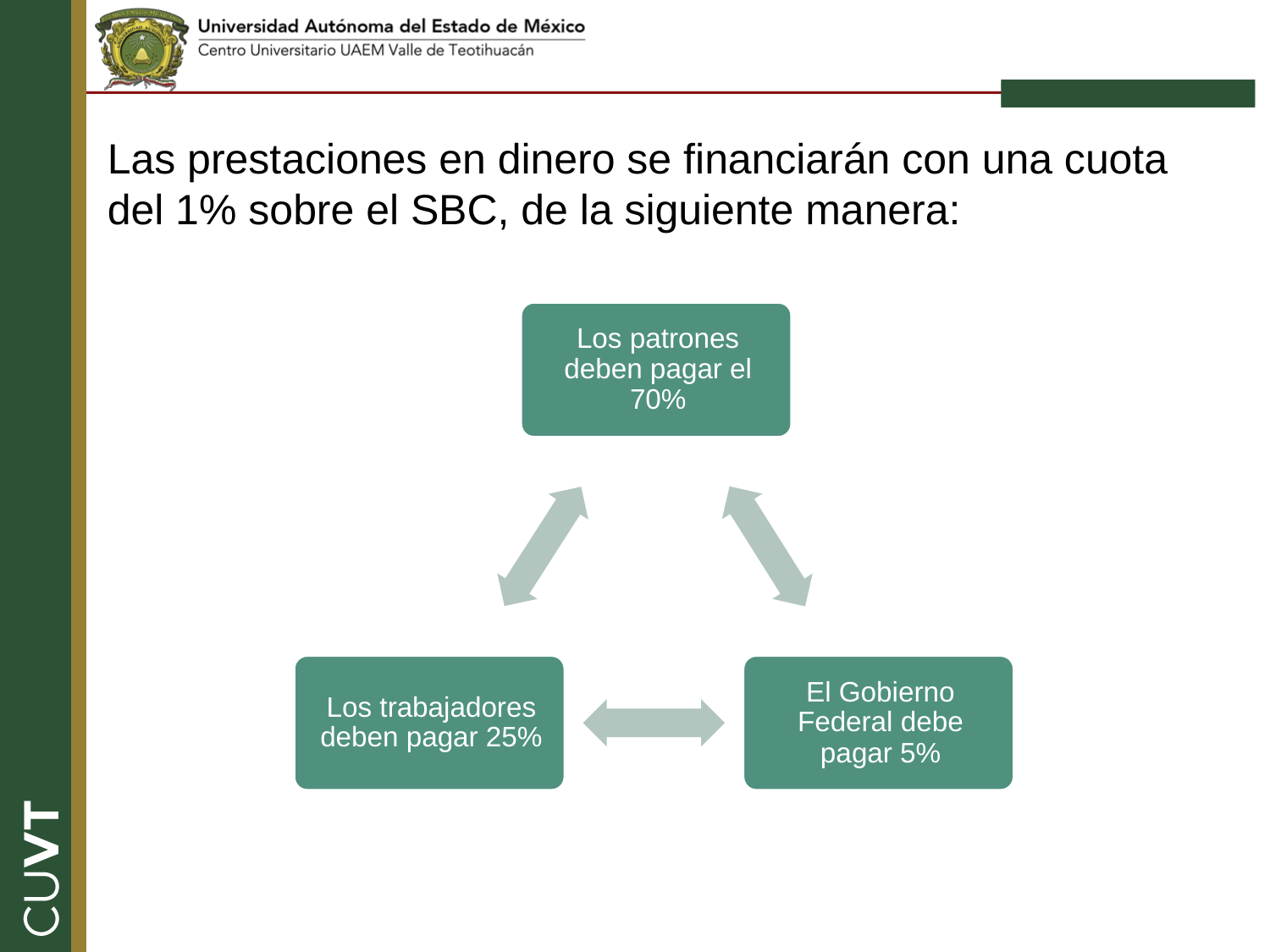

# Las prestaciones en dinero se financiarán con una cuota del 1% sobre el SBC, de la siguiente manera:
Los patrones deben pagar el 70%

El Gobierno Federal debe pagar 5%

Los trabajadores deben pagar 25%